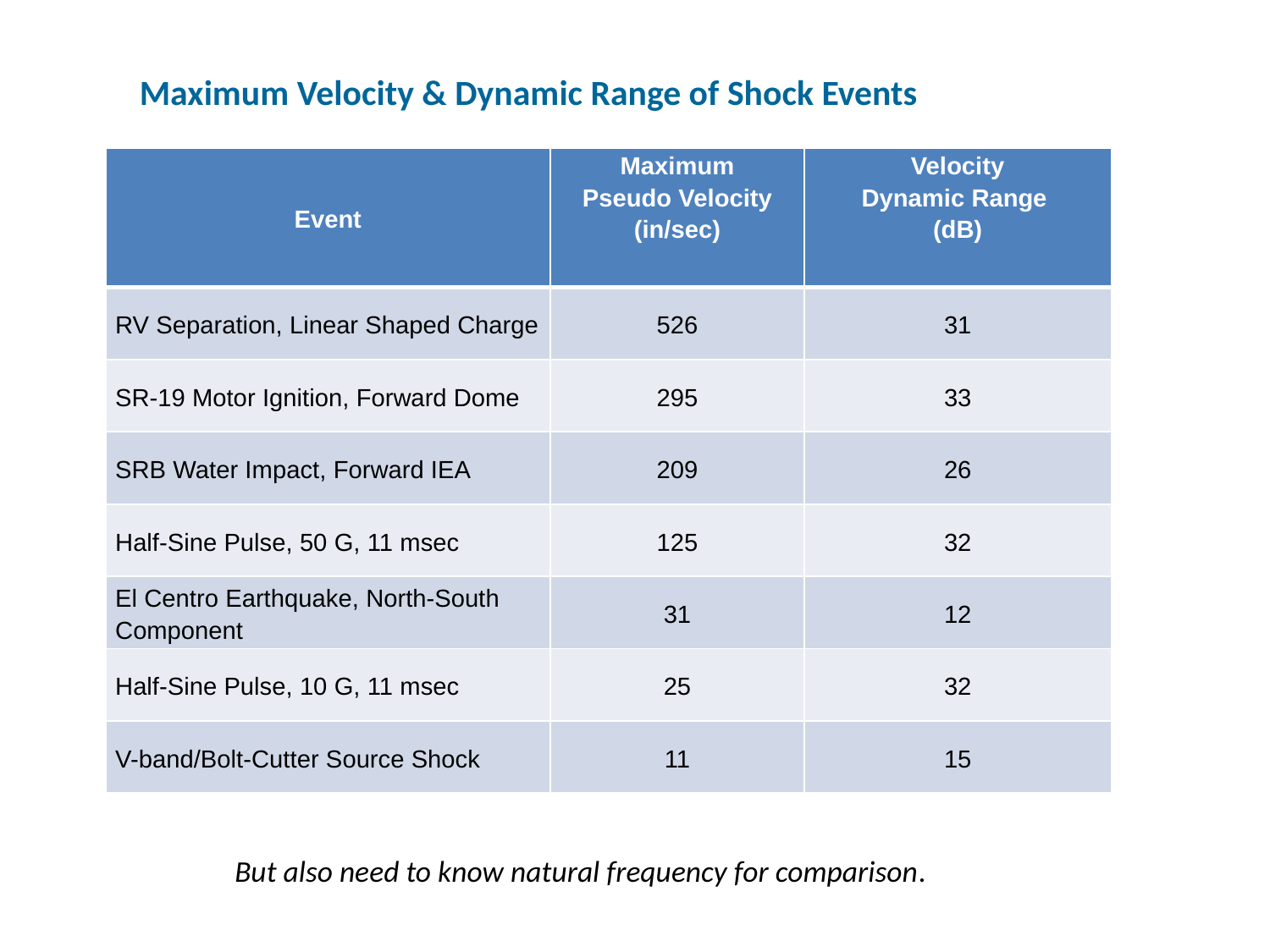

Maximum Velocity & Dynamic Range of Shock Events
| Event | Maximum Pseudo Velocity (in/sec) | Velocity Dynamic Range (dB) |
| --- | --- | --- |
| RV Separation, Linear Shaped Charge | 526 | 31 |
| SR-19 Motor Ignition, Forward Dome | 295 | 33 |
| SRB Water Impact, Forward IEA | 209 | 26 |
| Half-Sine Pulse, 50 G, 11 msec | 125 | 32 |
| El Centro Earthquake, North-South Component | 31 | 12 |
| Half-Sine Pulse, 10 G, 11 msec | 25 | 32 |
| V-band/Bolt-Cutter Source Shock | 11 | 15 |
But also need to know natural frequency for comparison.